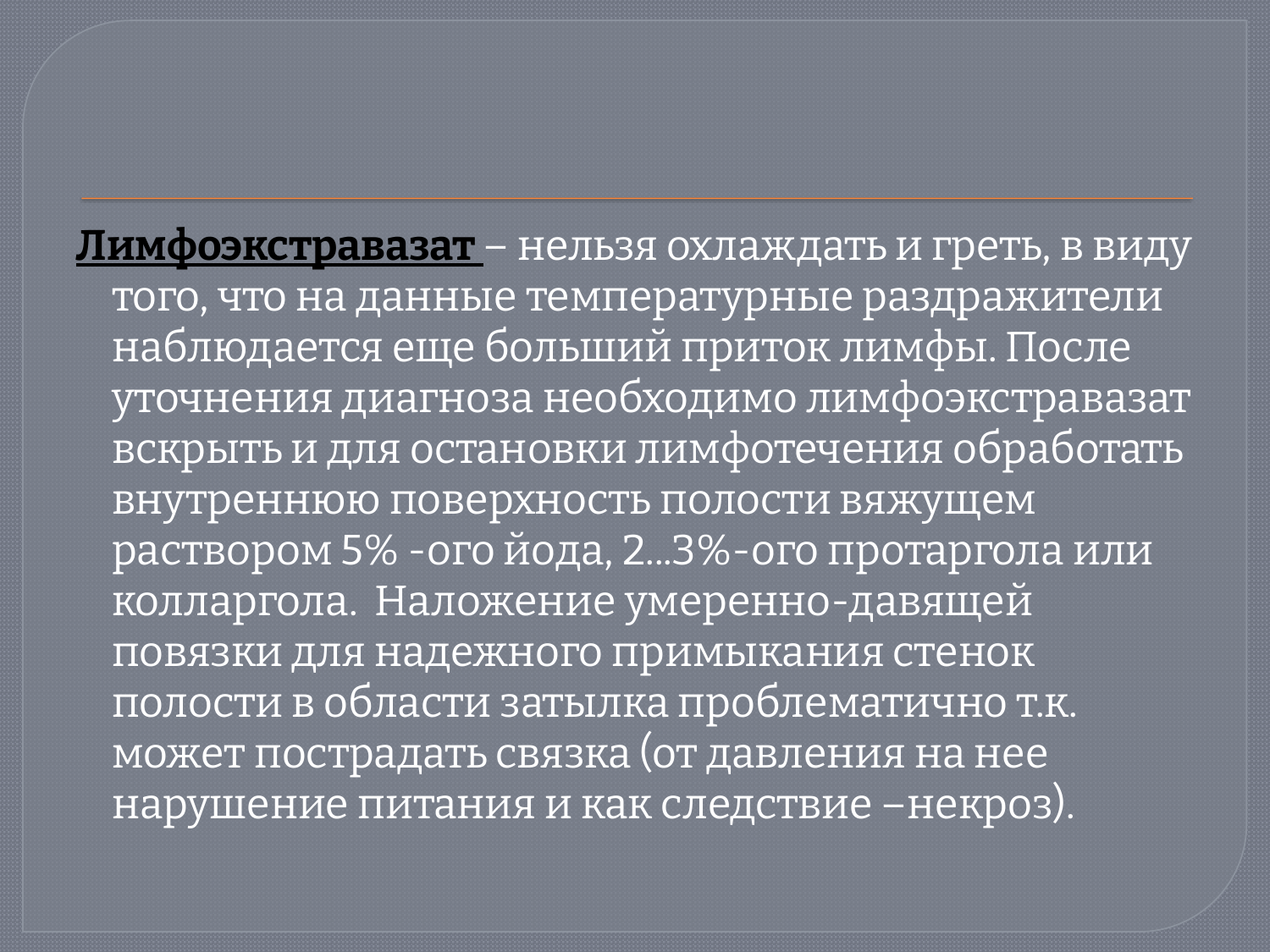

Лимфоэкстравазат – нельзя охлаждать и греть, в виду того, что на данные температурные раздражители наблюдается еще больший приток лимфы. После уточнения диагноза необходимо лимфоэкстравазат вскрыть и для остановки лимфотечения обработать внутреннюю поверхность полости вяжущем раствором 5% -ого йода, 2...3%-ого протаргола или колларгола.  Наложение умеренно-давящей повязки для надежного примыкания стенок полости в области затылка проблематично т.к. может пострадать связка (от давления на нее нарушение питания и как следствие –некроз).